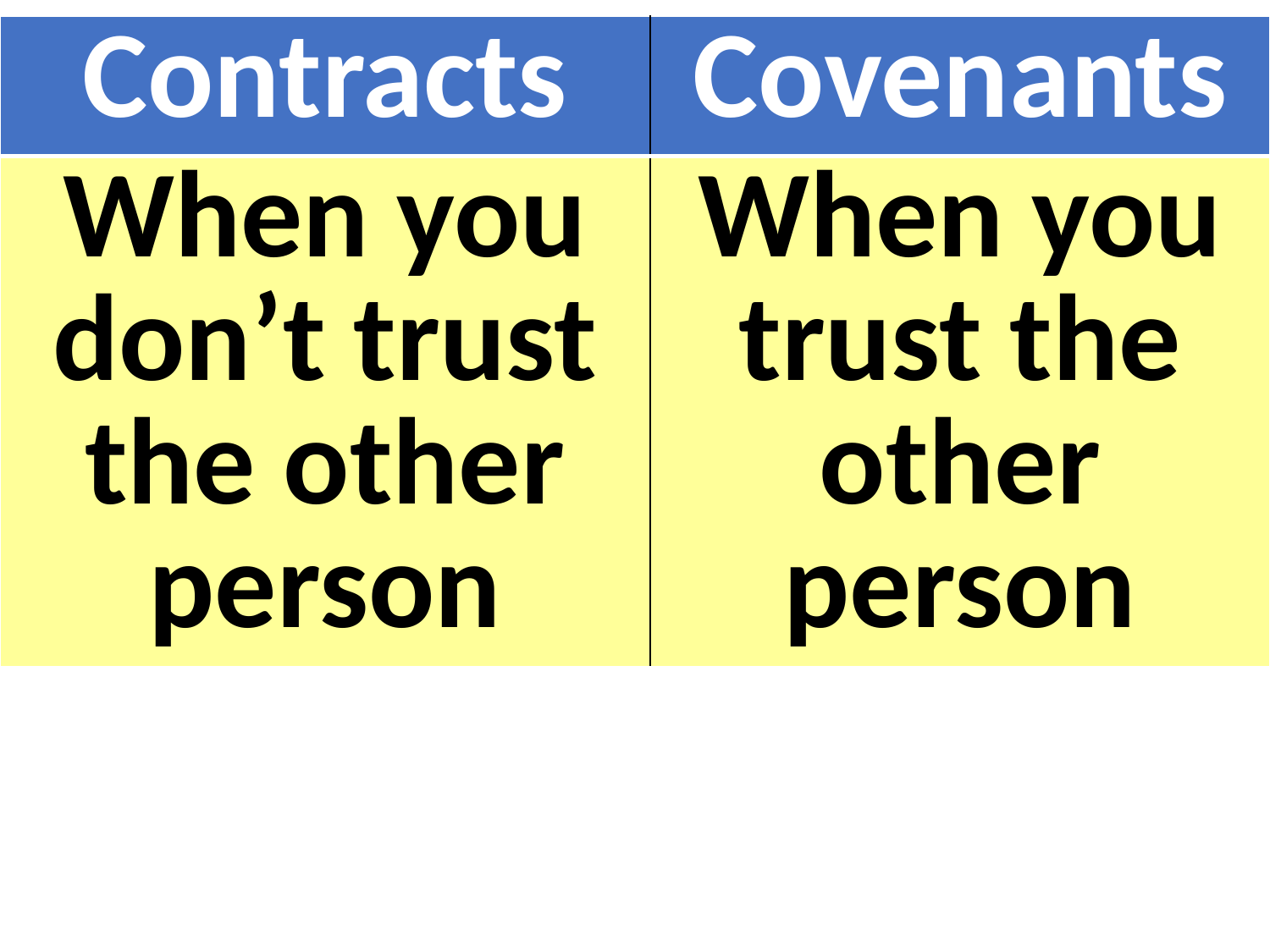

| Contracts | Covenants |
| --- | --- |
| When you don’t trust the other person | When you trust the other person |